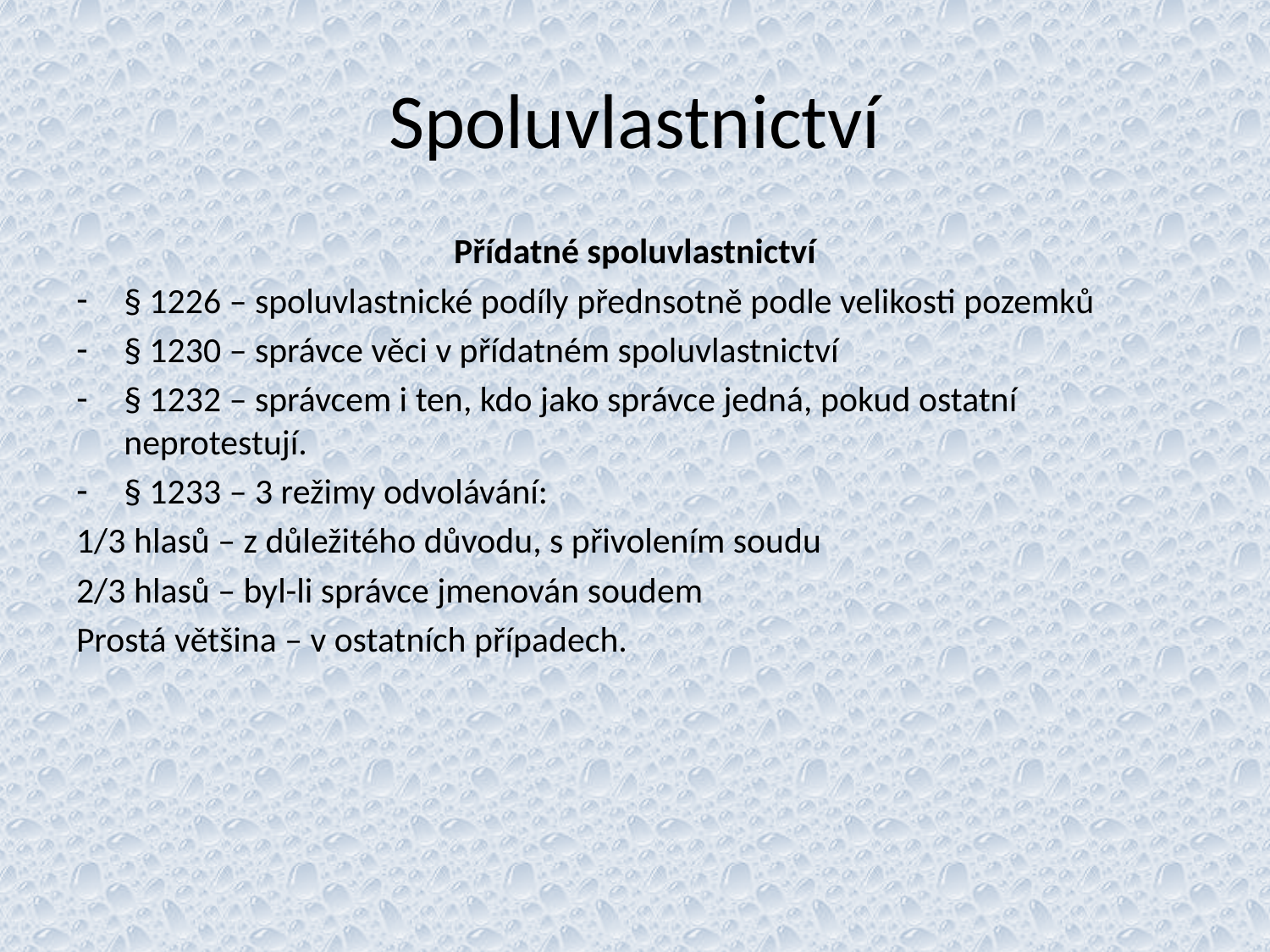

# Spoluvlastnictví
Přídatné spoluvlastnictví
§ 1226 – spoluvlastnické podíly přednsotně podle velikosti pozemků
§ 1230 – správce věci v přídatném spoluvlastnictví
§ 1232 – správcem i ten, kdo jako správce jedná, pokud ostatní neprotestují.
§ 1233 – 3 režimy odvolávání:
1/3 hlasů – z důležitého důvodu, s přivolením soudu
2/3 hlasů – byl-li správce jmenován soudem
Prostá většina – v ostatních případech.